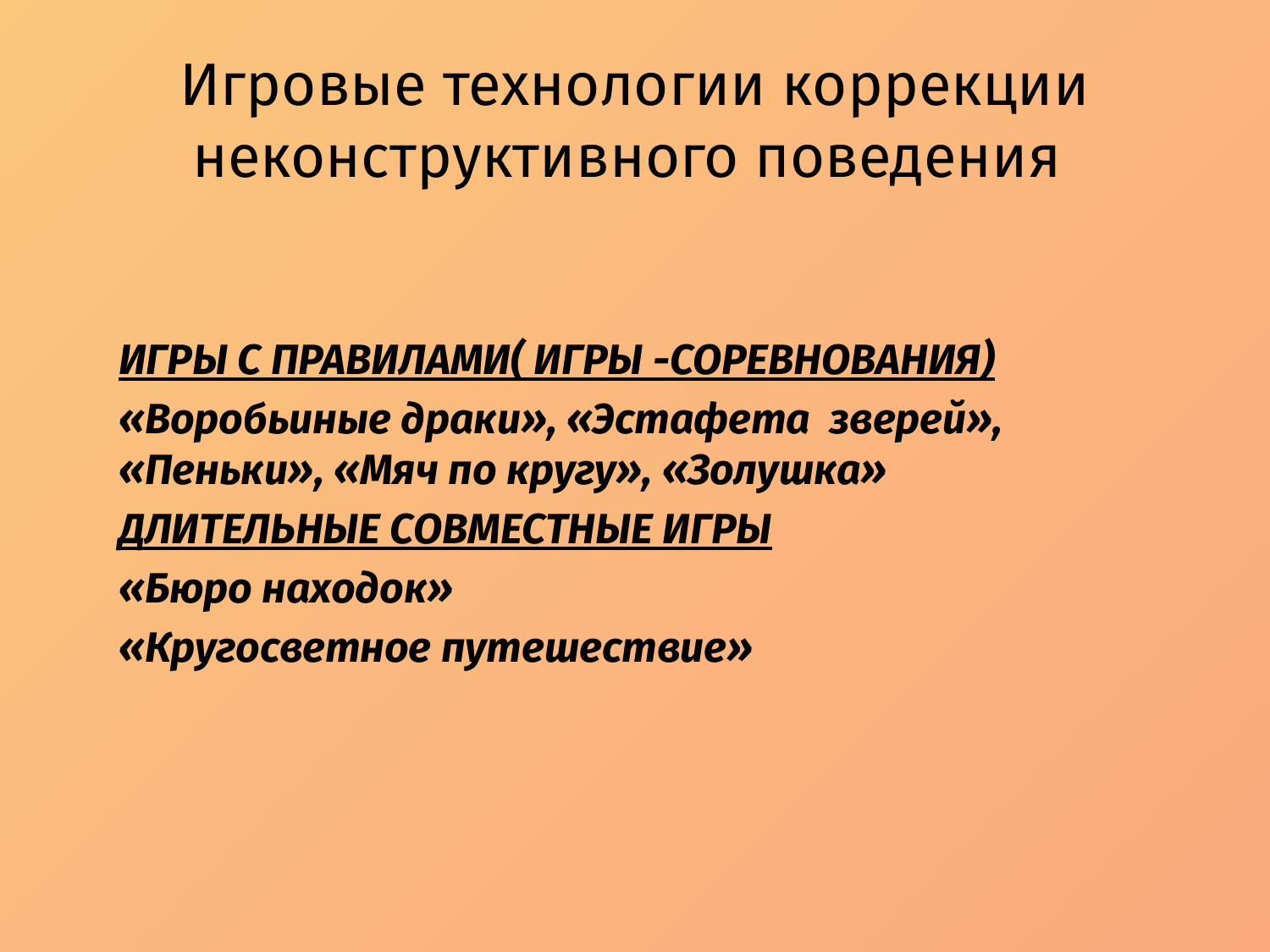

# Игровые технологии коррекции неконструктивного поведения
ИГРЫ С ПРАВИЛАМИ( ИГРЫ -СОРЕВНОВАНИЯ)
«Воробьиные драки», «Эстафета  зверей», «Пеньки», «Мяч по кругу», «Золушка»
ДЛИТЕЛЬНЫЕ СОВМЕСТНЫЕ ИГРЫ
«Бюро находок»
«Кругосветное путешествие»